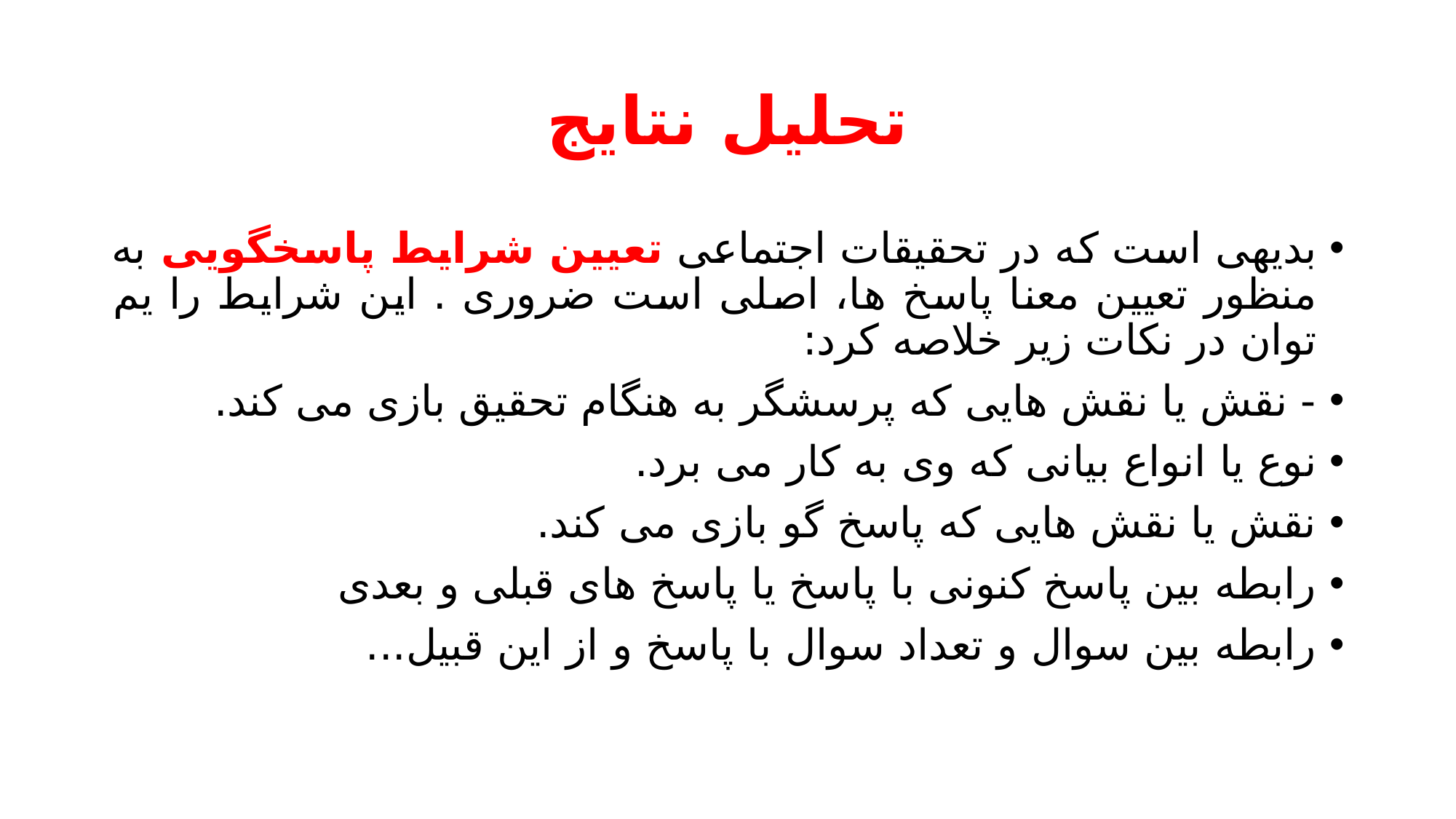

# تحلیل نتایج
بدیهی است که در تحقیقات اجتماعی تعیین شرایط پاسخگویی به منظور تعیین معنا پاسخ ها، اصلی است ضروری . این شرایط را یم توان در نکات زیر خلاصه کرد:
- نقش یا نقش هایی که پرسشگر به هنگام تحقیق بازی می کند.
نوع یا انواع بیانی که وی به کار می برد.
نقش یا نقش هایی که پاسخ گو بازی می کند.
رابطه بین پاسخ کنونی با پاسخ یا پاسخ های قبلی و بعدی
رابطه بین سوال و تعداد سوال با پاسخ و از این قبیل...